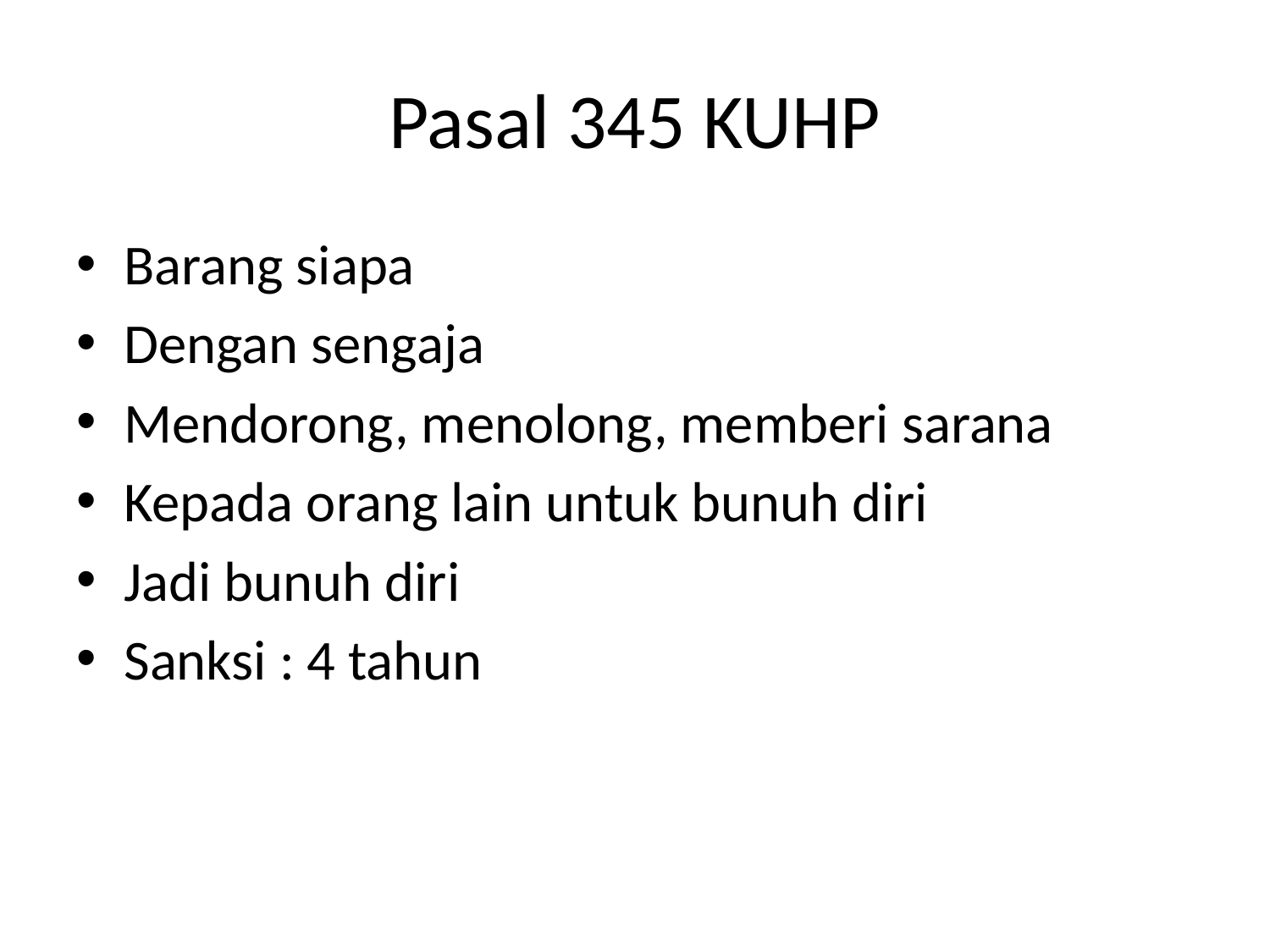

# Pasal 345 KUHP
Barang siapa
Dengan sengaja
Mendorong, menolong, memberi sarana
Kepada orang lain untuk bunuh diri
Jadi bunuh diri
Sanksi : 4 tahun